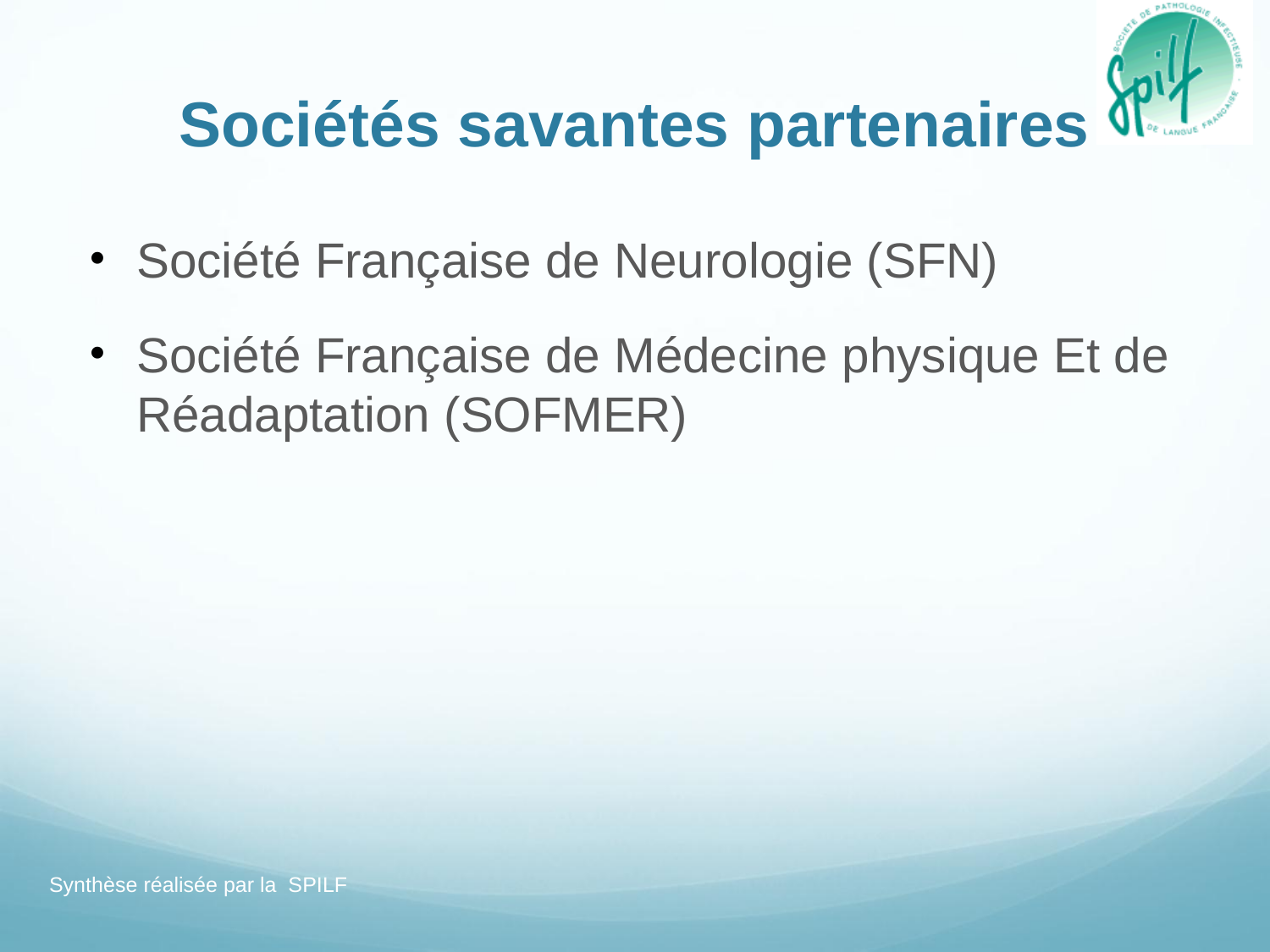

# Sociétés savantes partenaires
Société Française de Neurologie (SFN)
Société Française de Médecine physique Et de Réadaptation (SOFMER)

Synthèse réalisée par la  SPILF